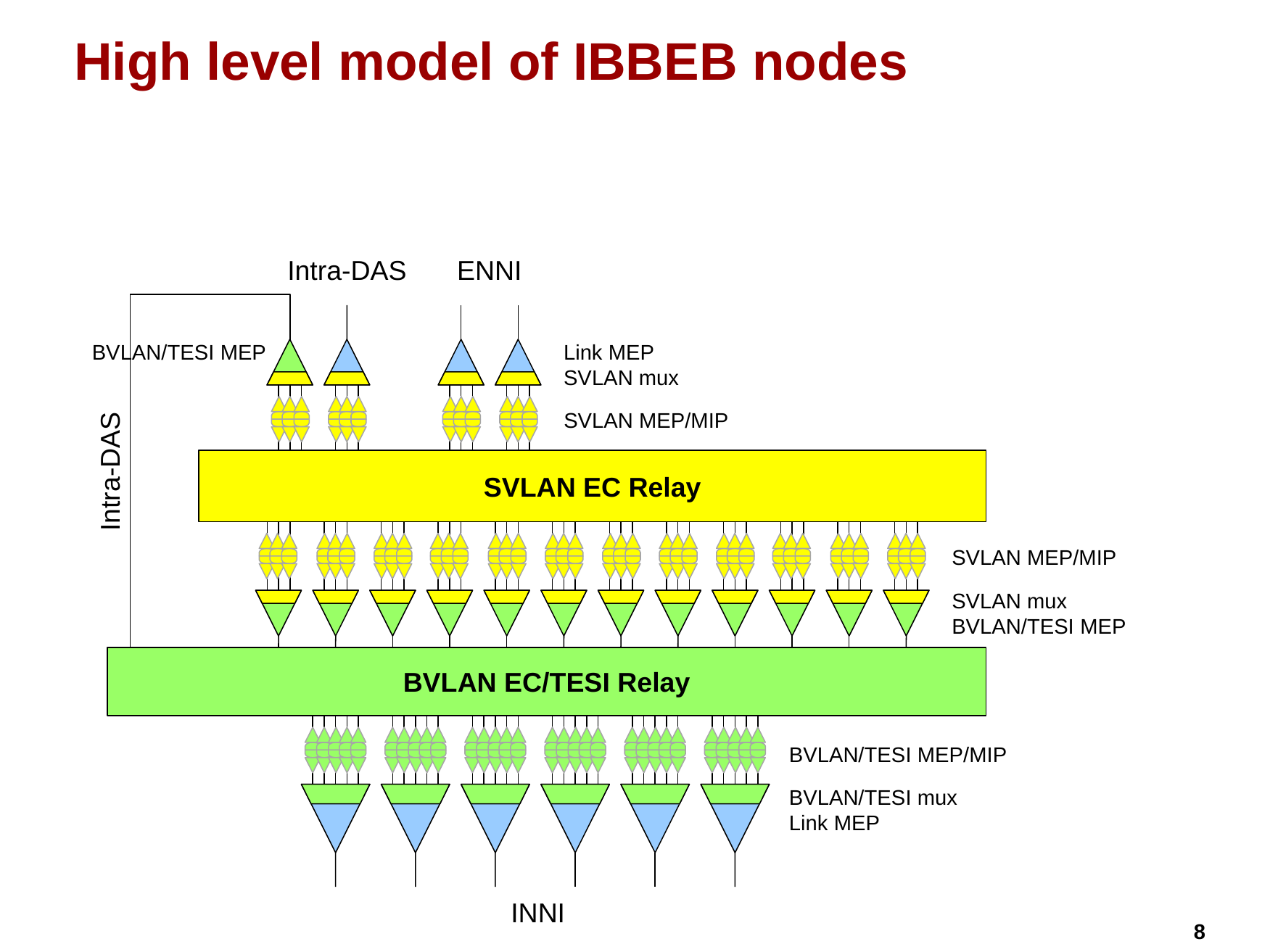

# High level model of IBBEB nodes
ENNI
Intra-DAS

BVLAN/TESI MEP
Link MEP
SVLAN mux

SVLAN MEP/MIP
SVLAN EC Relay
Intra-DAS

SVLAN MEP/MIP
SVLAN mux BVLAN/TESI MEP

BVLAN EC/TESI Relay

BVLAN/TESI MEP/MIP
BVLAN/TESI mux
Link MEP

INNI